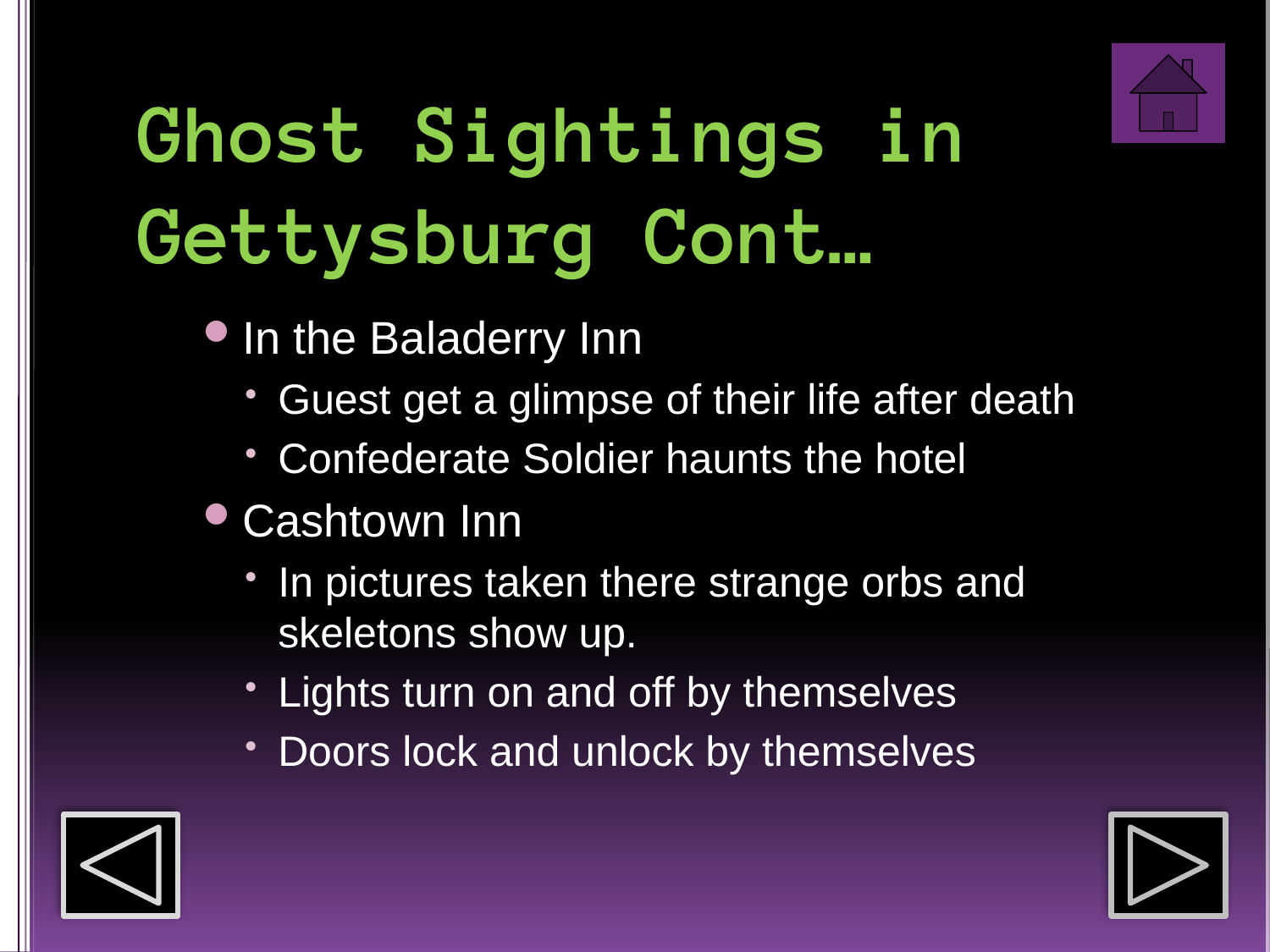

# Ghost Sightings in Gettysburg Cont…
In the Baladerry Inn
Guest get a glimpse of their life after death
Confederate Soldier haunts the hotel
Cashtown Inn
In pictures taken there strange orbs and skeletons show up.
Lights turn on and off by themselves
Doors lock and unlock by themselves